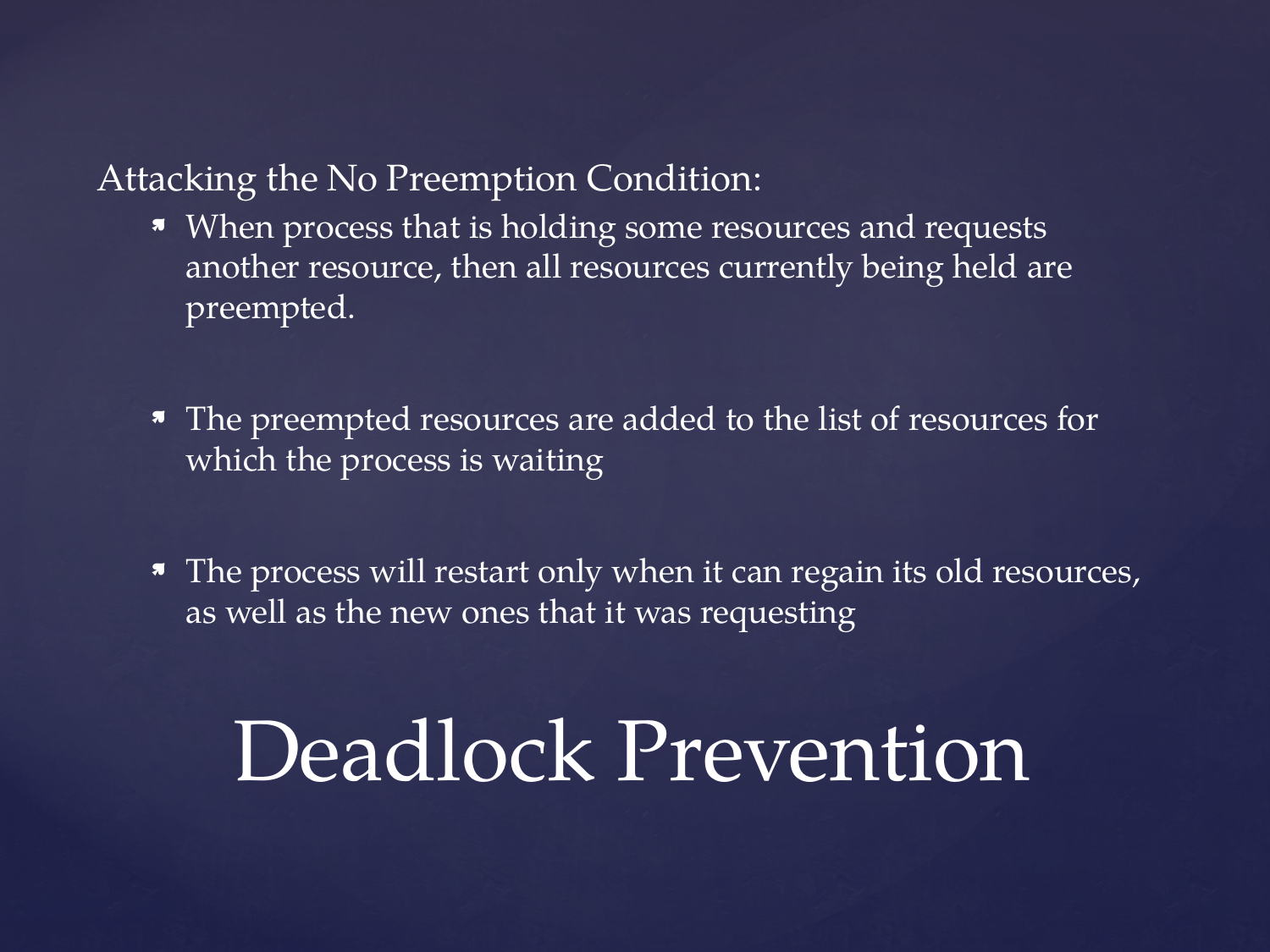

Attacking the No Preemption Condition:
When process that is holding some resources and requests another resource, then all resources currently being held are preempted.

The preempted resources are added to the list of resources for which the process is waiting

The process will restart only when it can regain its old resources, as well as the new ones that it was requesting
# Deadlock Prevention